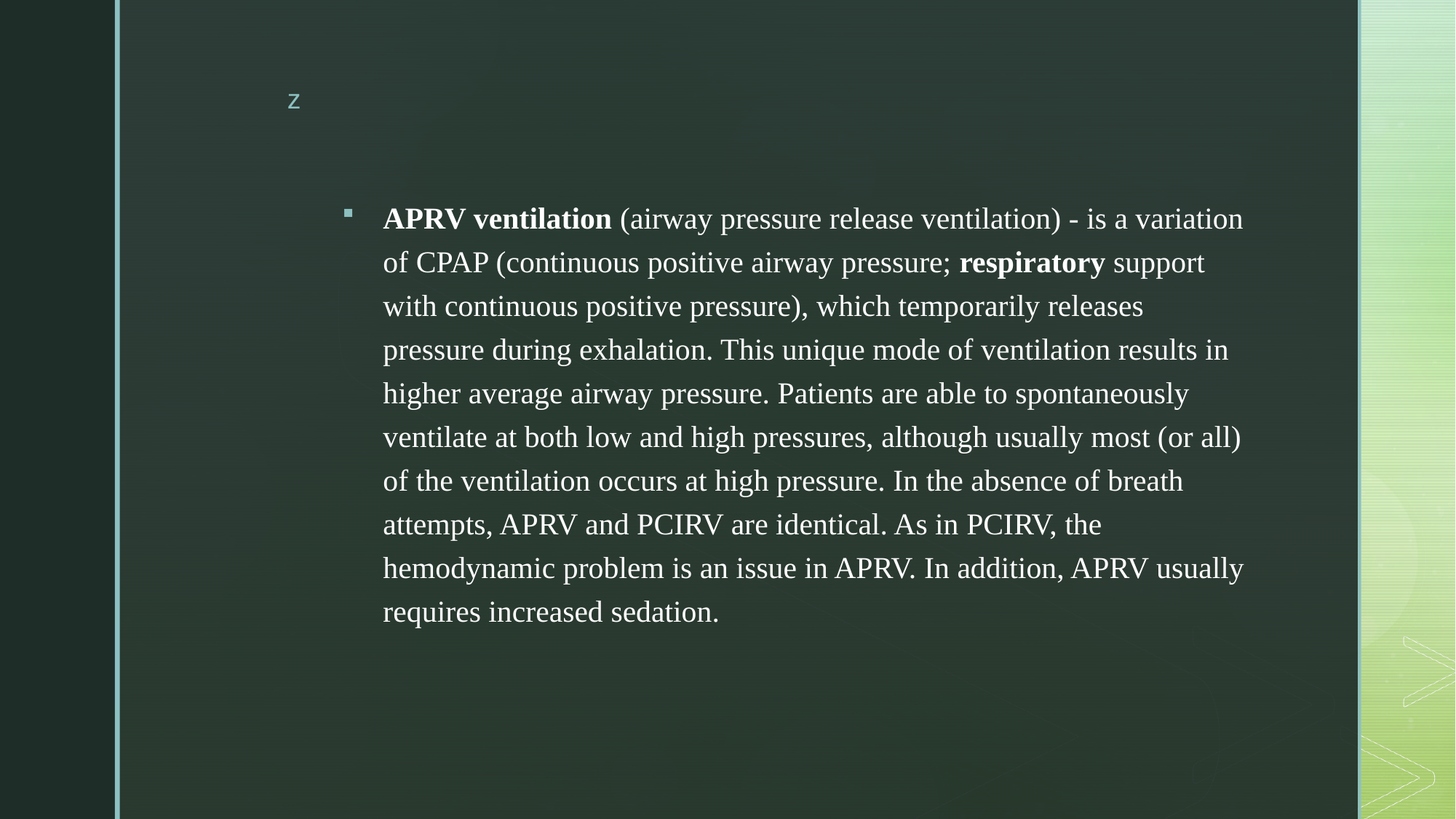

#
APRV ventilation (airway pressure release ventilation) - is a variation of CPAP (continuous positive airway pressure; respiratory support with continuous positive pressure), which temporarily releases pressure during exhalation. This unique mode of ventilation results in higher average airway pressure. Patients are able to spontaneously ventilate at both low and high pressures, although usually most (or all) of the ventilation occurs at high pressure. In the absence of breath attempts, APRV and PCIRV are identical. As in PCIRV, the hemodynamic problem is an issue in APRV. In addition, APRV usually requires increased sedation.